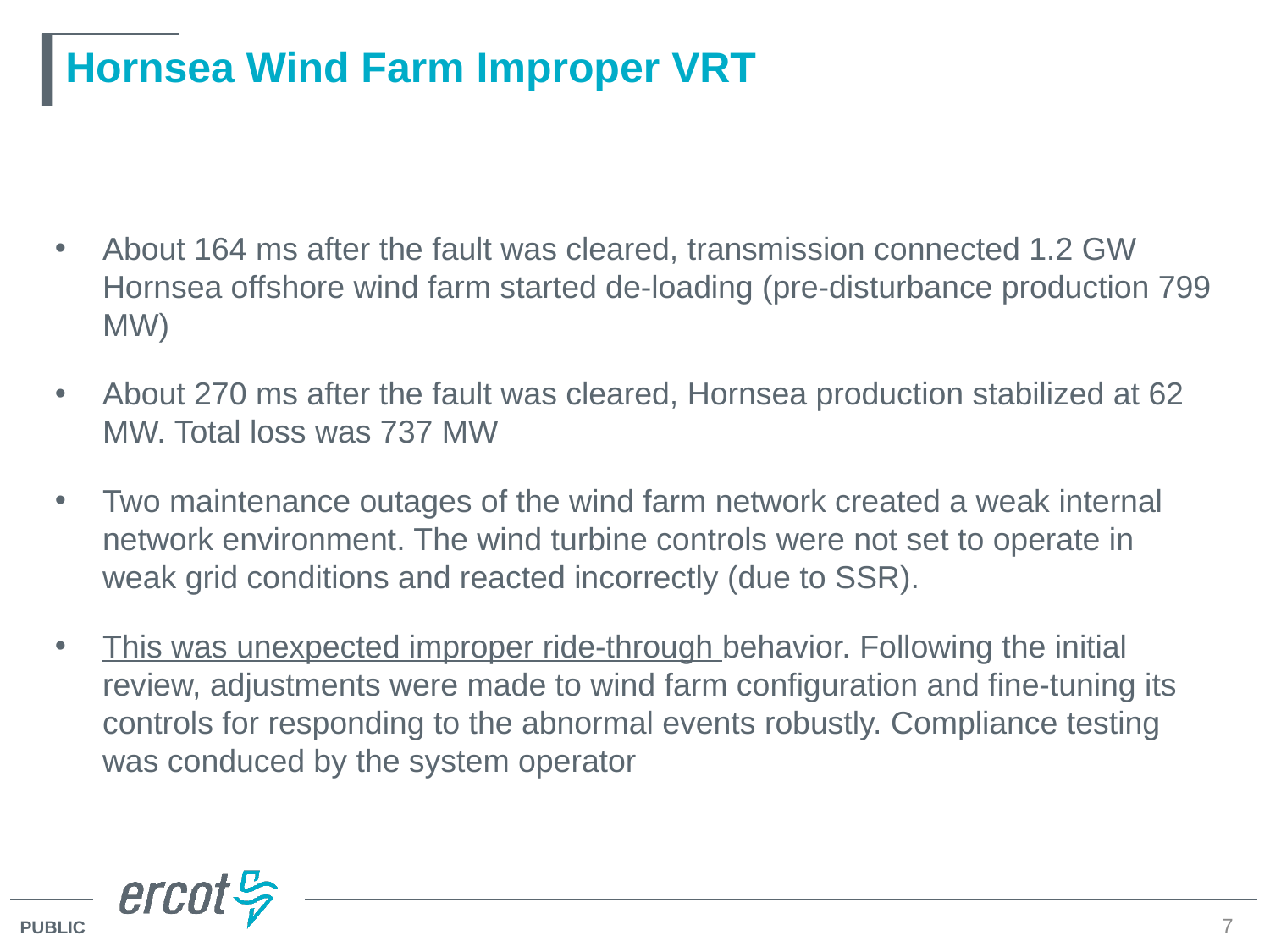

# Hornsea Wind Farm Improper VRT
About 164 ms after the fault was cleared, transmission connected 1.2 GW Hornsea offshore wind farm started de-loading (pre-disturbance production 799 MW)

About 270 ms after the fault was cleared, Hornsea production stabilized at 62 MW. Total loss was 737 MW

Two maintenance outages of the wind farm network created a weak internal network environment. The wind turbine controls were not set to operate in weak grid conditions and reacted incorrectly (due to SSR).

This was unexpected improper ride-through behavior. Following the initial review, adjustments were made to wind farm configuration and fine-tuning its controls for responding to the abnormal events robustly. Compliance testing was conduced by the system operator
7